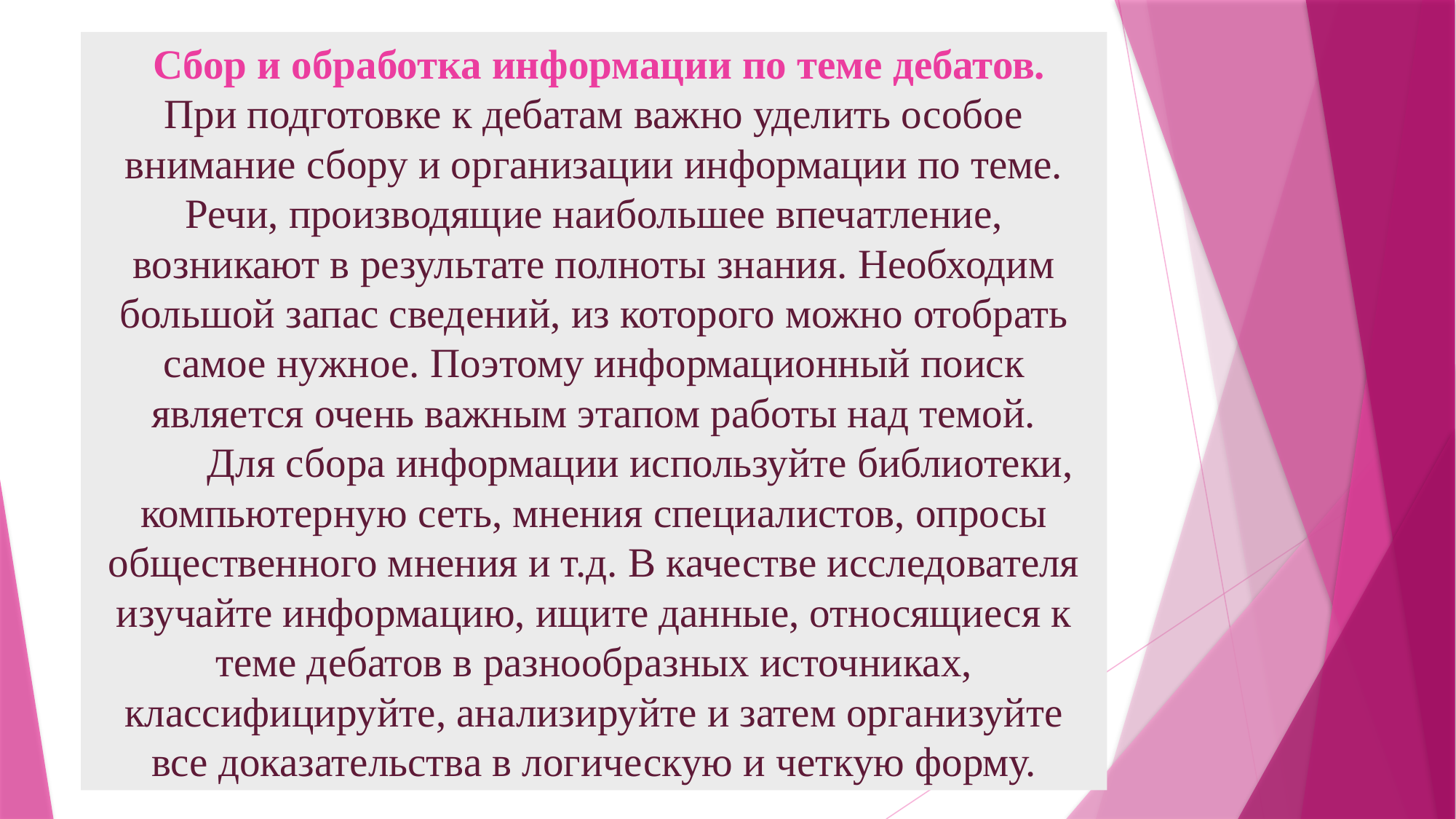

# Сбор и обработка информации по теме дебатов. При подготовке к дебатам важно уделить особое внимание сбору и организации информации по теме. Речи, производящие наибольшее впечатление, возникают в результате полноты знания. Необходим большой запас сведений, из которого можно отобрать самое нужное. Поэтому информационный поиск является очень важным этапом работы над темой. Для сбора информации используйте библиотеки, компьютерную сеть, мнения специалистов, опросы общественного мнения и т.д. В качестве исследователя изучайте информацию, ищите данные, относящиеся к теме дебатов в разнообразных источниках, классифицируйте, анализируйте и затем организуйте все доказательства в логическую и четкую форму.